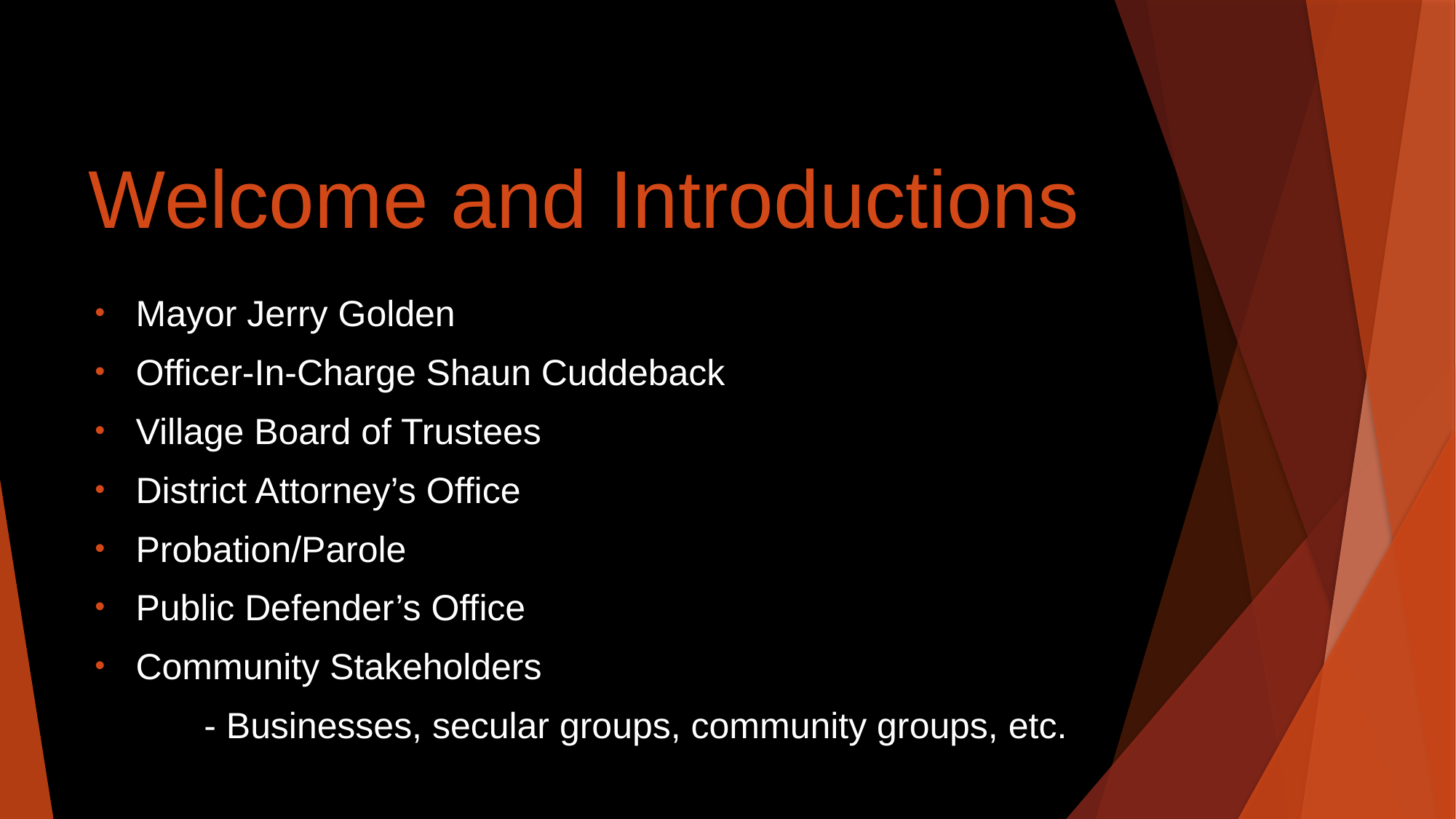

# Welcome and Introductions
Mayor Jerry Golden
Officer-In-Charge Shaun Cuddeback
Village Board of Trustees
District Attorney’s Office
Probation/Parole
Public Defender’s Office
Community Stakeholders
	- Businesses, secular groups, community groups, etc.